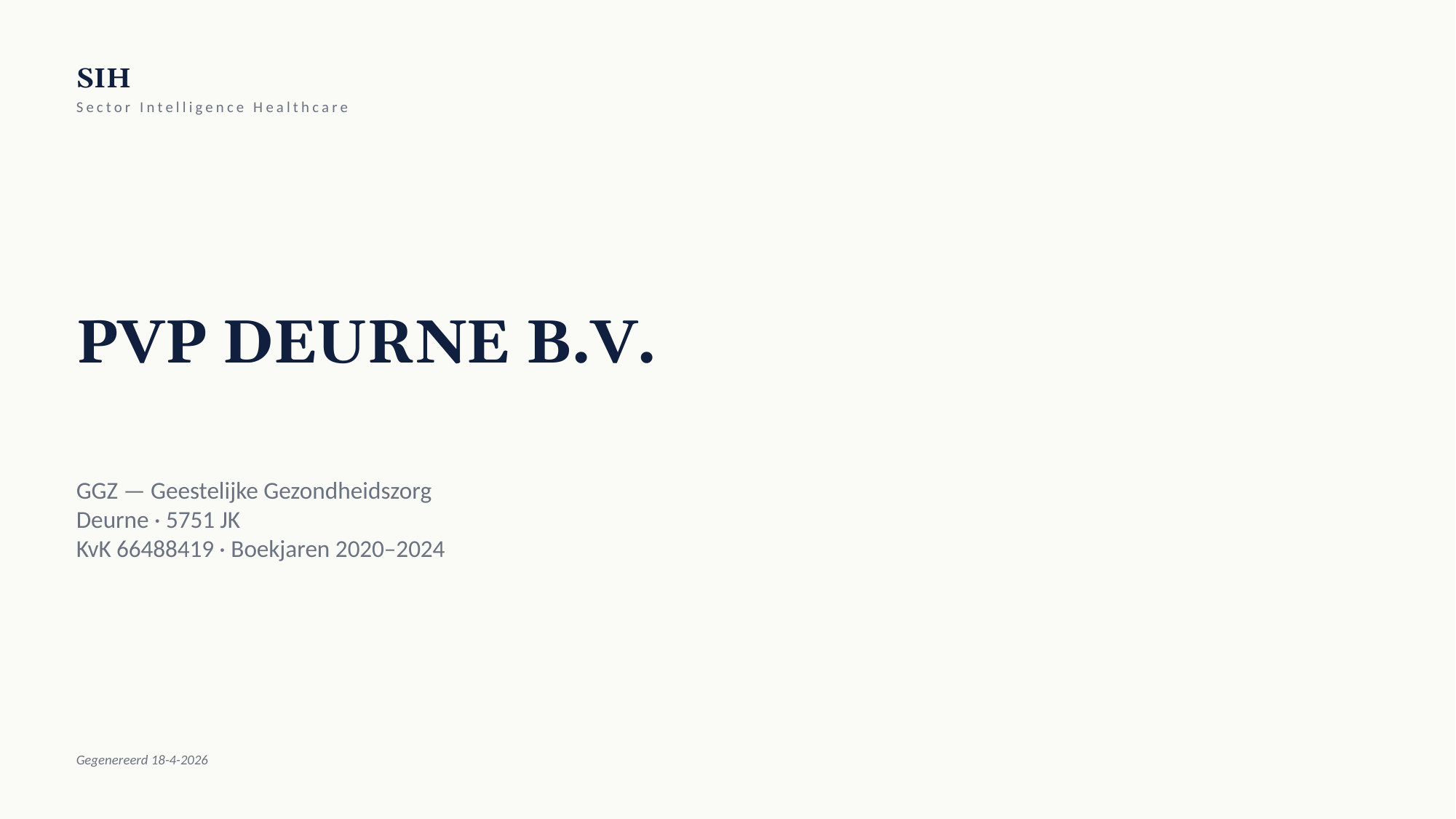

SIH
Sector Intelligence Healthcare
PVP DEURNE B.V.
GGZ — Geestelijke Gezondheidszorg
Deurne · 5751 JK
KvK 66488419 · Boekjaren 2020–2024
Gegenereerd 18-4-2026